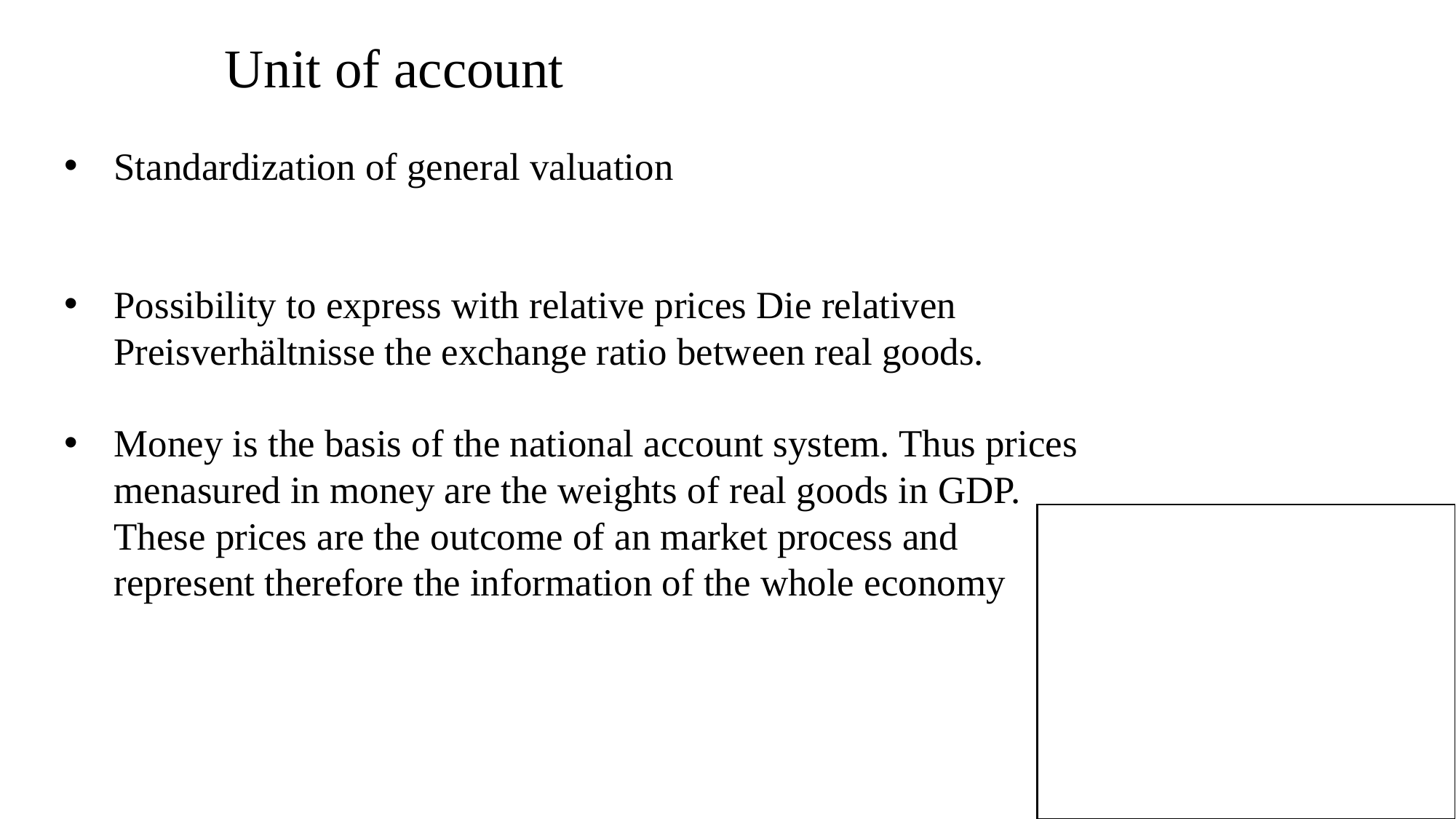

Unit of account
Standardization of general valuation

Possibility to express with relative prices Die relativen Preisverhältnisse the exchange ratio between real goods.

Money is the basis of the national account system. Thus prices menasured in money are the weights of real goods in GDP. These prices are the outcome of an market process and represent therefore the information of the whole economy